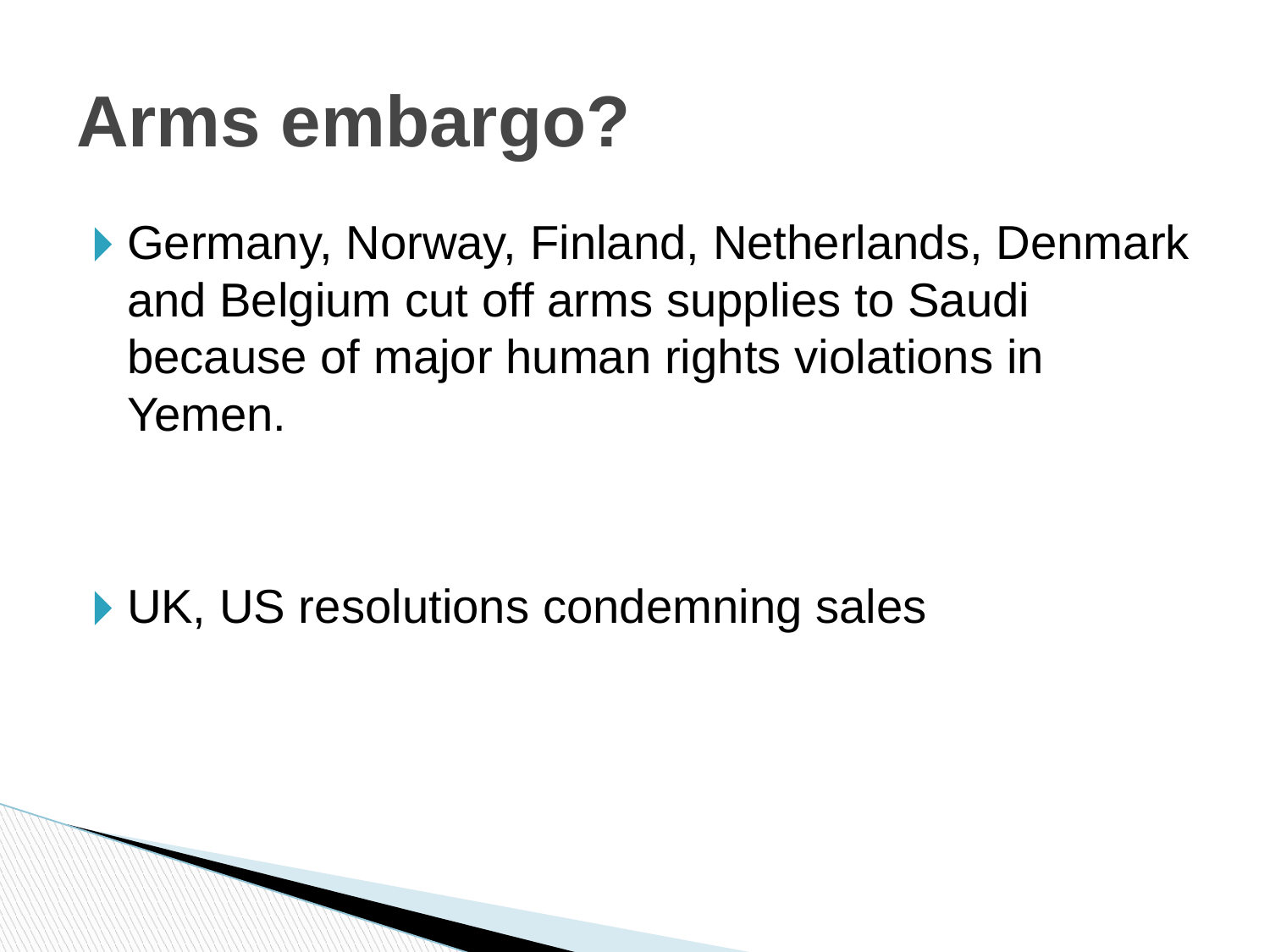

# Arms embargo?
Germany, Norway, Finland, Netherlands, Denmark and Belgium cut off arms supplies to Saudi because of major human rights violations in Yemen.

UK, US resolutions condemning sales